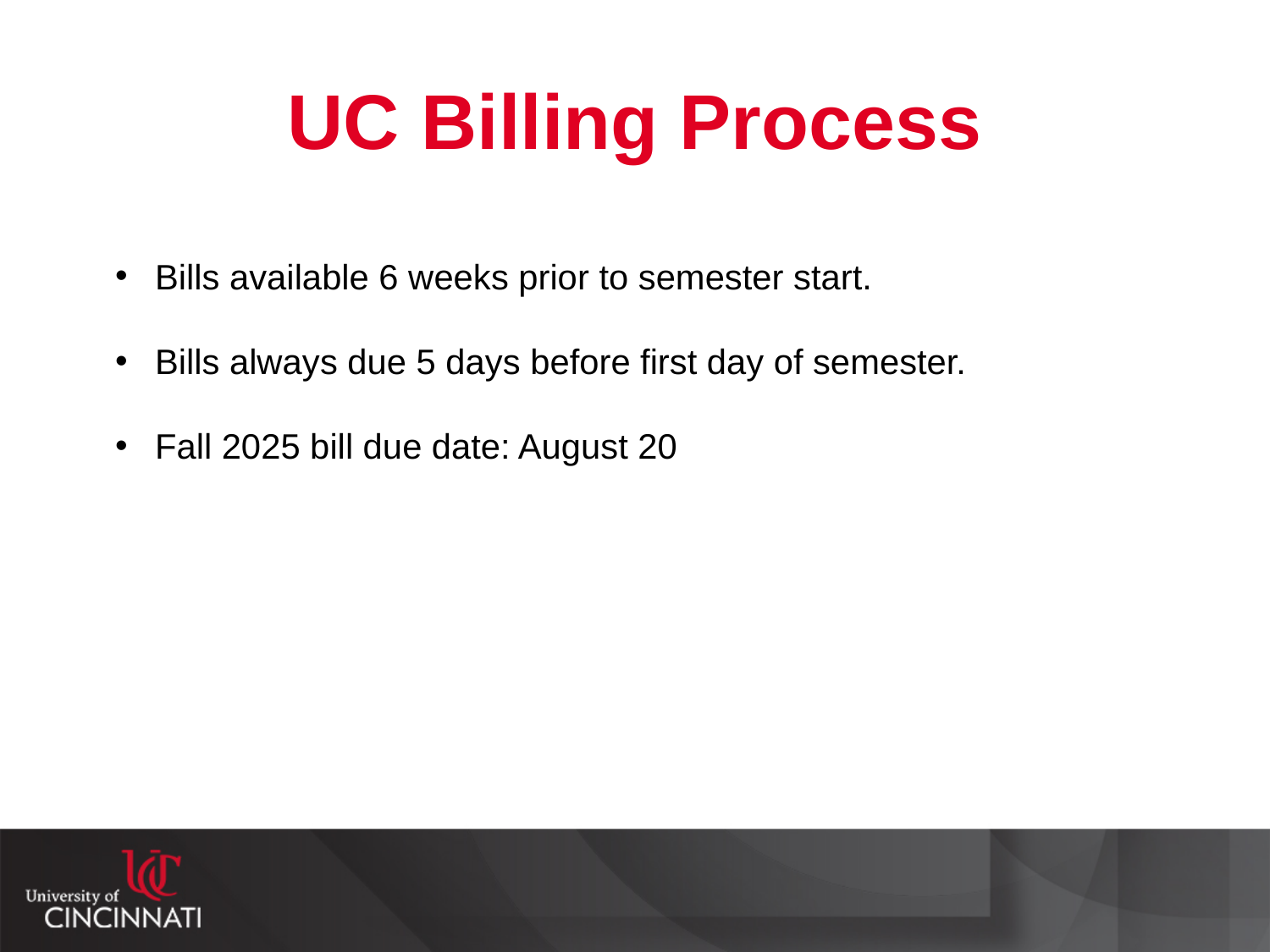

UC Billing Process
Bills available 6 weeks prior to semester start.

Bills always due 5 days before first day of semester.

Fall 2025 bill due date: August 20